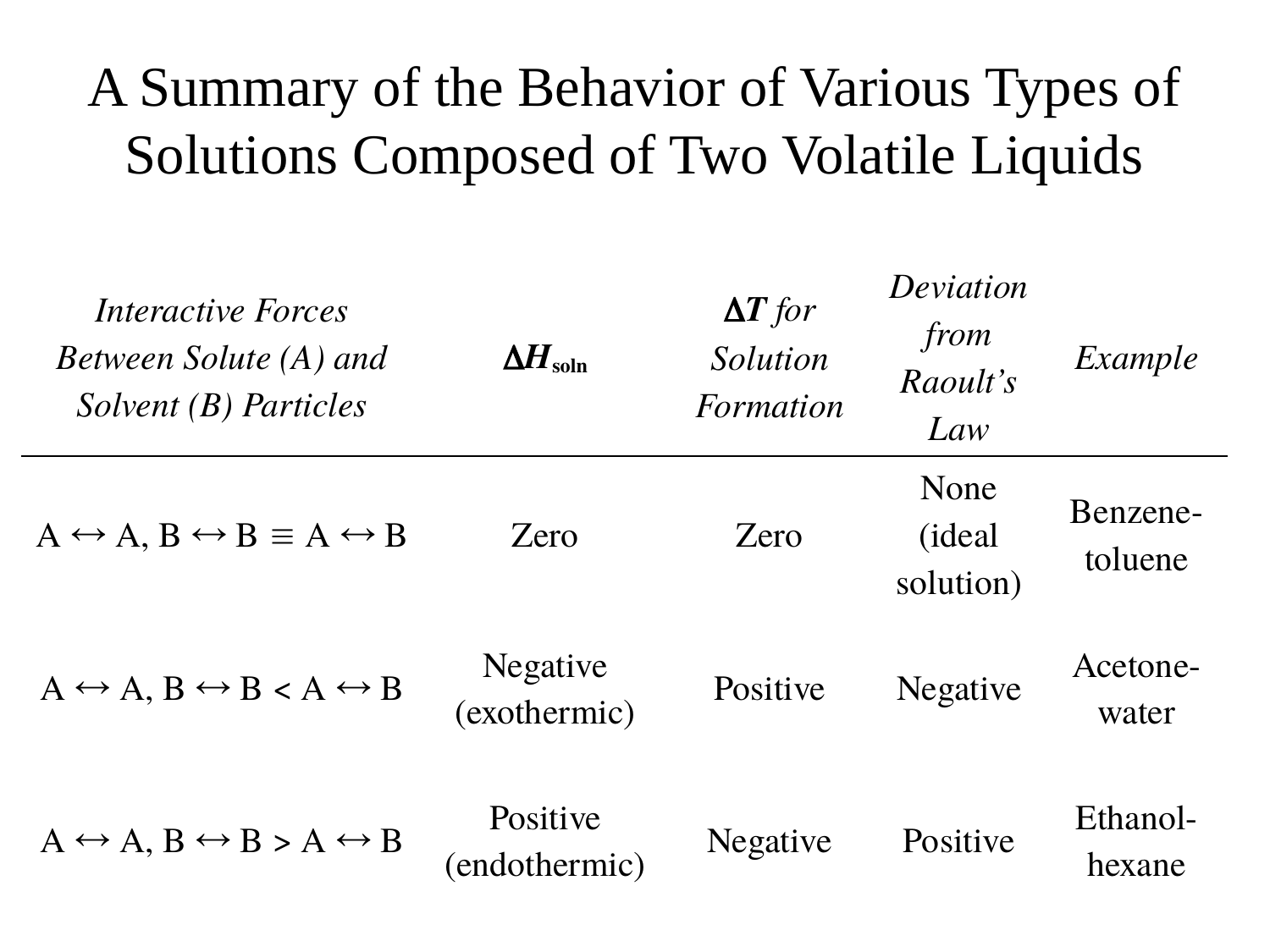

# A Summary of the Behavior of Various Types of Solutions Composed of Two Volatile Liquids
| Interactive Forces Between Solute (A) and Solvent (B) Particles | ΔHsoln | ΔT for Solution Formation | Deviation from Raoult’s Law | Example |
| --- | --- | --- | --- | --- |
| A ↔ A, B ↔ B ≡ A ↔ B | Zero | Zero | None (ideal solution) | Benzene-toluene |
| A ↔ A, B ↔ B < A ↔ B | Negative (exothermic) | Positive | Negative | Acetone-water |
| A ↔ A, B ↔ B > A ↔ B | Positive (endothermic) | Negative | Positive | Ethanol-hexane |